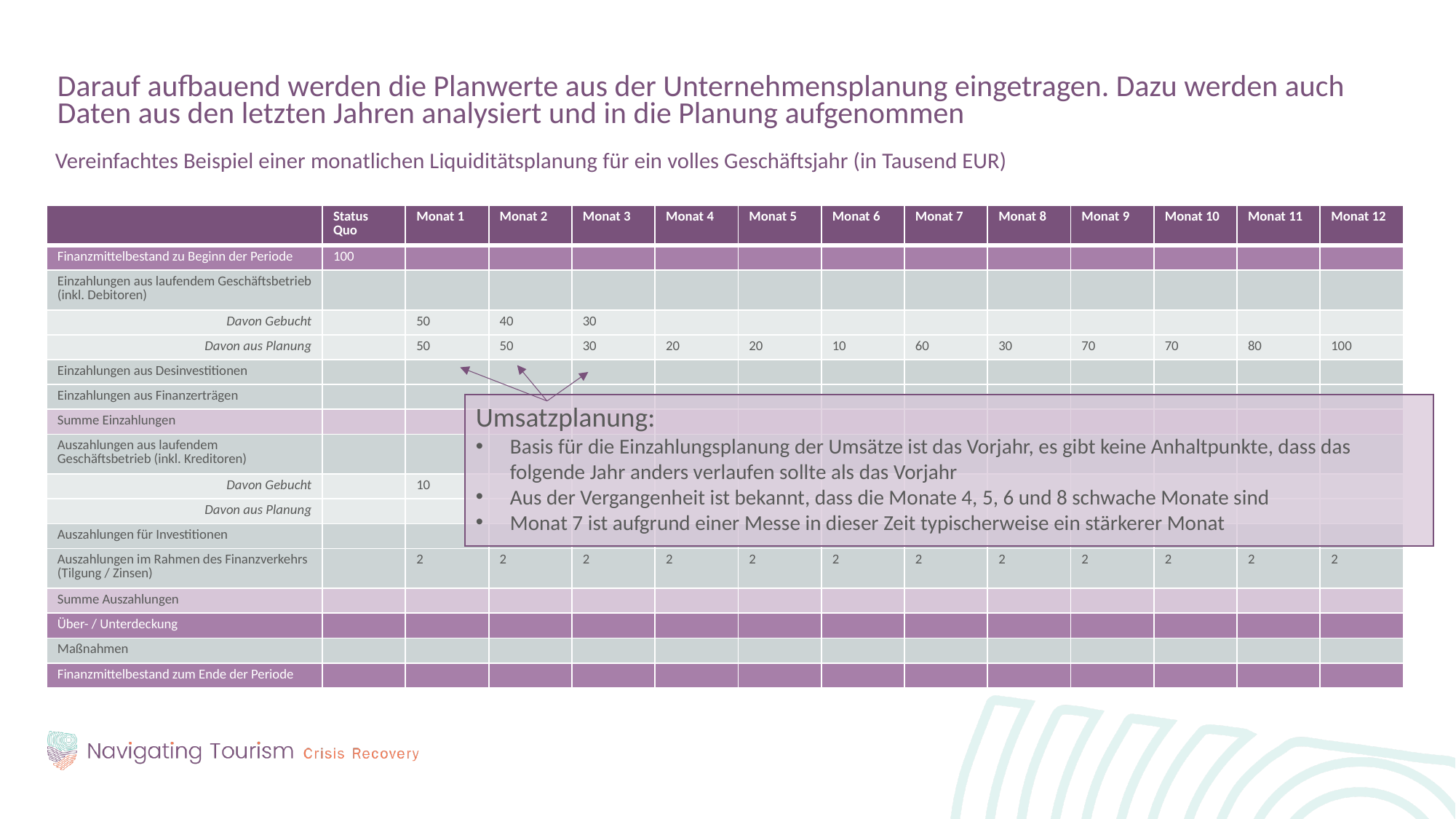

Darauf aufbauend werden die Planwerte aus der Unternehmensplanung eingetragen. Dazu werden auch Daten aus den letzten Jahren analysiert und in die Planung aufgenommen
Vereinfachtes Beispiel einer monatlichen Liquiditätsplanung für ein volles Geschäftsjahr (in Tausend EUR)
|  | Status Quo | Monat 1 | Monat 2 | Monat 3 | Monat 4 | Monat 5 | Monat 6 | Monat 7 | Monat 8 | Monat 9 | Monat 10 | Monat 11 | Monat 12 |
| --- | --- | --- | --- | --- | --- | --- | --- | --- | --- | --- | --- | --- | --- |
| Finanzmittelbestand zu Beginn der Periode | 100 |  |  |  |  |  |  |  |  |  |  |  |  |
| Einzahlungen aus laufendem Geschäftsbetrieb (inkl. Debitoren) |  |  |  |  |  |  |  |  |  |  |  |  |  |
| Davon Gebucht |  | 50 | 40 | 30 |  |  |  |  |  |  |  |  |  |
| Davon aus Planung |  | 50 | 50 | 30 | 20 | 20 | 10 | 60 | 30 | 70 | 70 | 80 | 100 |
| Einzahlungen aus Desinvestitionen |  |  |  |  |  |  |  |  |  |  |  |  |  |
| Einzahlungen aus Finanzerträgen |  |  |  |  |  |  |  |  |  |  |  |  |  |
| Summe Einzahlungen |  |  |  |  |  |  |  |  |  |  |  |  |  |
| Auszahlungen aus laufendem Geschäftsbetrieb (inkl. Kreditoren) |  |  |  |  |  |  |  |  |  |  |  |  |  |
| Davon Gebucht |  | 10 |  |  |  |  |  |  |  |  |  |  |  |
| Davon aus Planung |  |  |  |  |  |  |  |  |  |  |  |  |  |
| Auszahlungen für Investitionen |  |  |  |  |  |  |  |  |  |  |  |  |  |
| Auszahlungen im Rahmen des Finanzverkehrs (Tilgung / Zinsen) |  | 2 | 2 | 2 | 2 | 2 | 2 | 2 | 2 | 2 | 2 | 2 | 2 |
| Summe Auszahlungen |  |  |  |  |  |  |  |  |  |  |  |  |  |
| Über- / Unterdeckung |  |  |  |  |  |  |  |  |  |  |  |  |  |
| Maßnahmen |  |  |  |  |  |  |  |  |  |  |  |  |  |
| Finanzmittelbestand zum Ende der Periode |  |  |  |  |  |  |  |  |  |  |  |  |  |
Umsatzplanung:
Basis für die Einzahlungsplanung der Umsätze ist das Vorjahr, es gibt keine Anhaltpunkte, dass das folgende Jahr anders verlaufen sollte als das Vorjahr
Aus der Vergangenheit ist bekannt, dass die Monate 4, 5, 6 und 8 schwache Monate sind
Monat 7 ist aufgrund einer Messe in dieser Zeit typischerweise ein stärkerer Monat